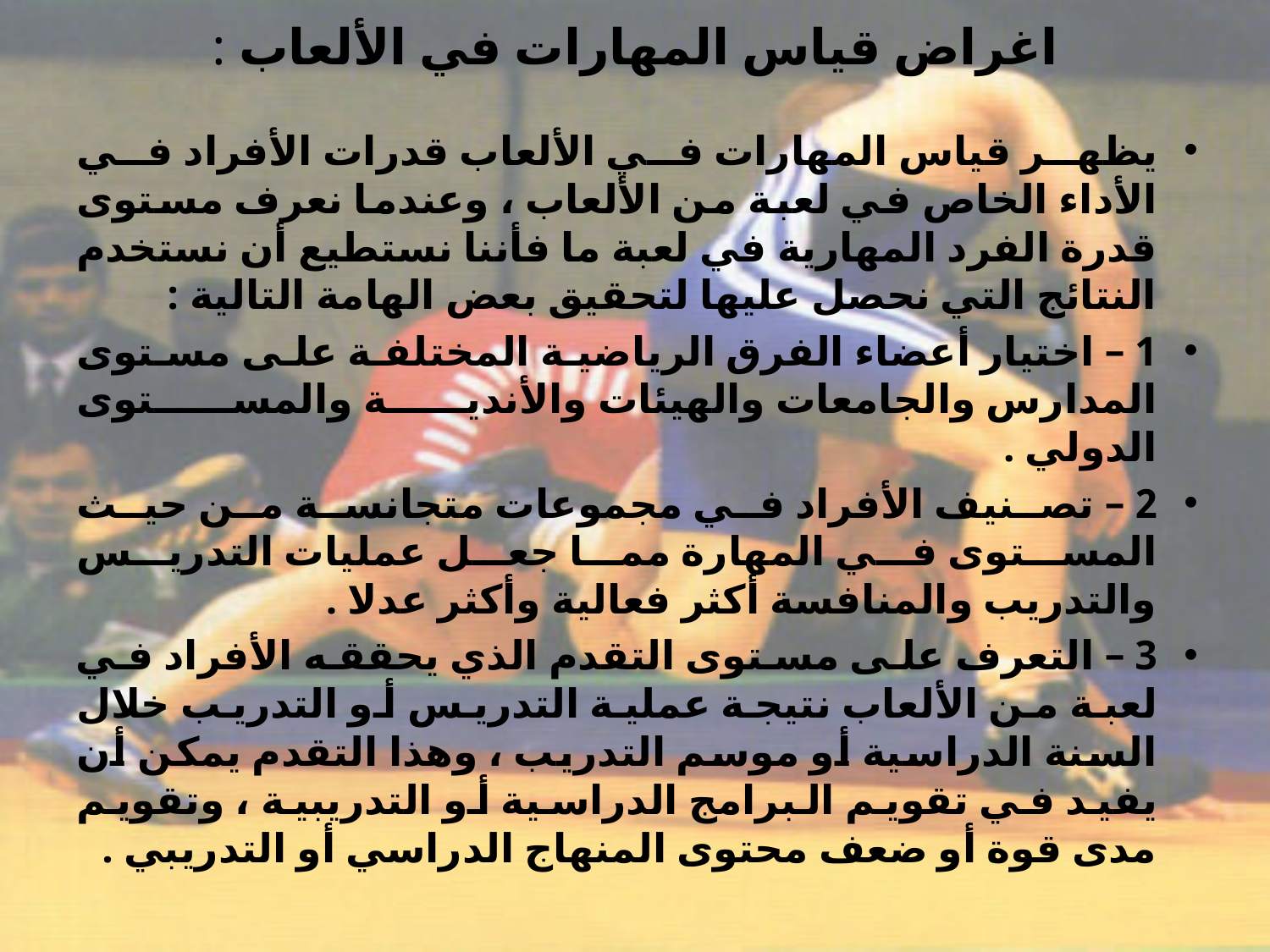

# اغراض قياس المهارات في الألعاب :
يظهر قياس المهارات في الألعاب قدرات الأفراد في الأداء الخاص في لعبة من الألعاب ، وعندما نعرف مستوى قدرة الفرد المهارية في لعبة ما فأننا نستطيع أن نستخدم النتائج التي نحصل عليها لتحقيق بعض الهامة التالية :
1 – اختيار أعضاء الفرق الرياضية المختلفة على مستوى المدارس والجامعات والهيئات والأندية والمستوى الدولي .
2 – تصنيف الأفراد في مجموعات متجانسة من حيث المستوى في المهارة مما جعل عمليات التدريس والتدريب والمنافسة أكثر فعالية وأكثر عدلا .
3 – التعرف على مستوى التقدم الذي يحققه الأفراد في لعبة من الألعاب نتيجة عملية التدريس أو التدريب خلال السنة الدراسية أو موسم التدريب ، وهذا التقدم يمكن أن يفيد في تقويم البرامج الدراسية أو التدريبية ، وتقويم مدى قوة أو ضعف محتوى المنهاج الدراسي أو التدريبي .